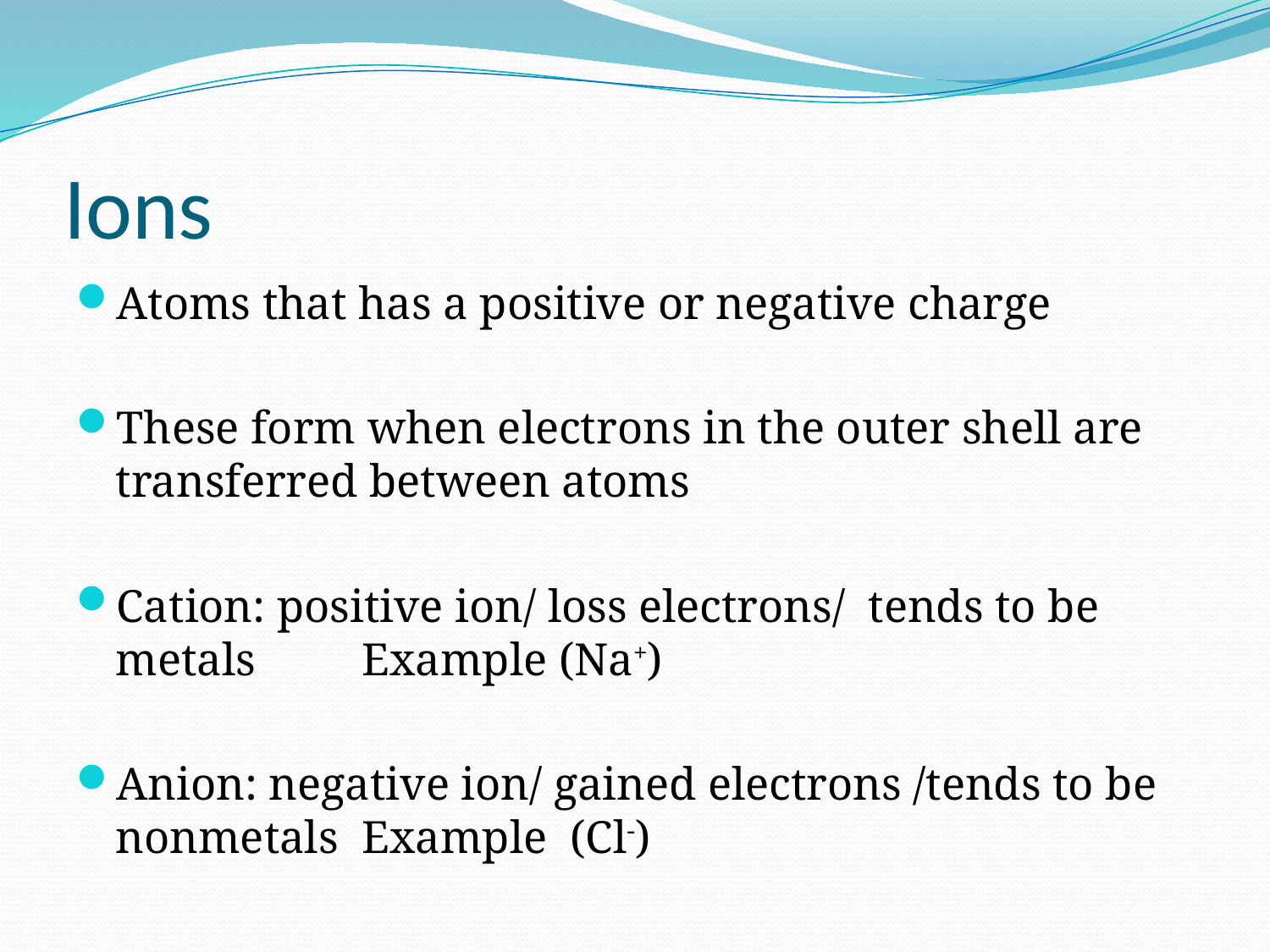

# Ions
Atoms that has a positive or negative charge

These form when electrons in the outer shell are transferred between atoms

Cation: positive ion/ loss electrons/  tends to be metals 	Example (Na+)

Anion: negative ion/ gained electrons /tends to be nonmetals 							Example  (Cl-)